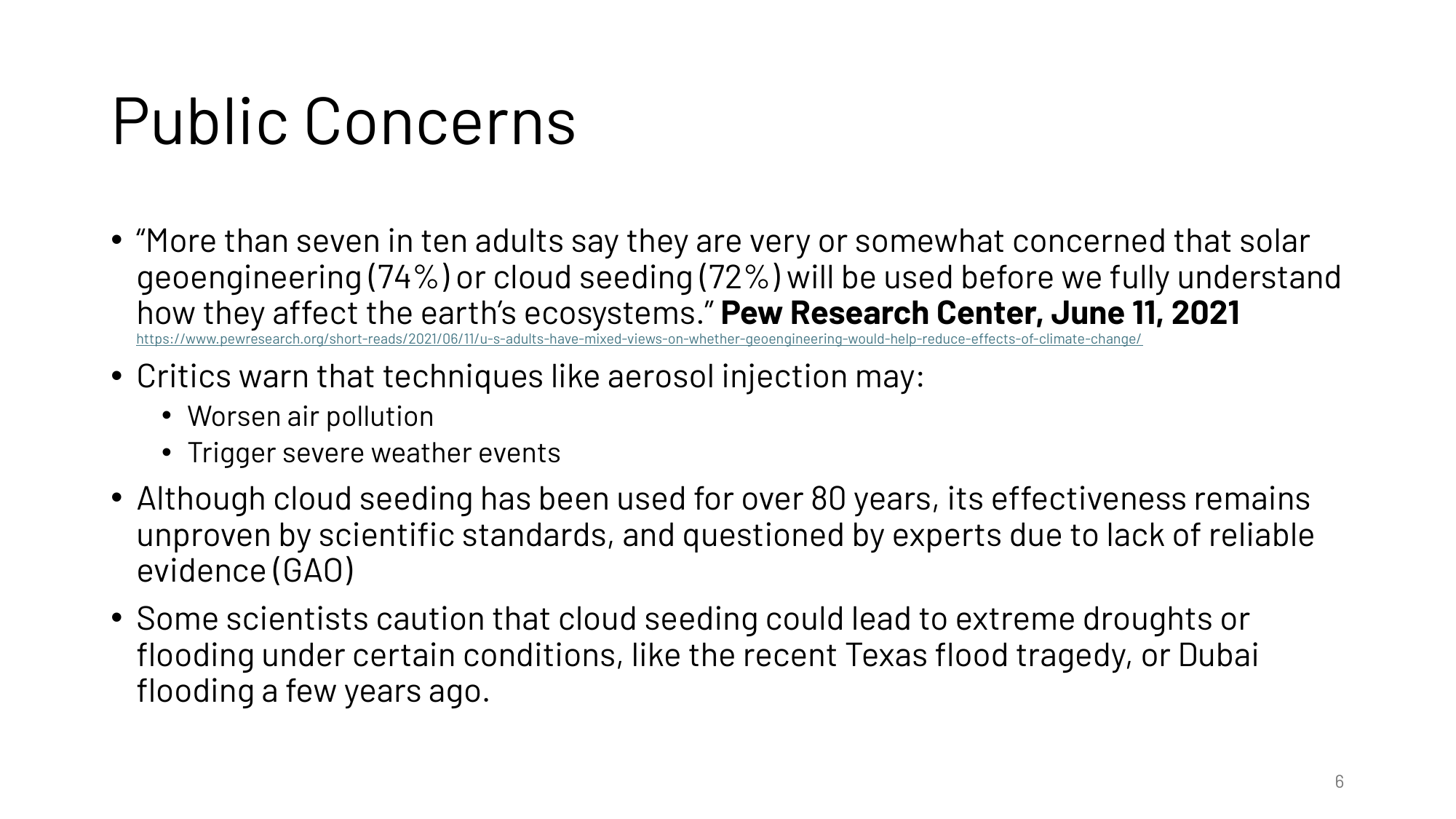

# Public Concerns
“More than seven in ten adults say they are very or somewhat concerned that solar geoengineering (74%) or cloud seeding (72%) will be used before we fully understand how they affect the earth’s ecosystems.” Pew Research Center, June 11, 2021 https://www.pewresearch.org/short-reads/2021/06/11/u-s-adults-have-mixed-views-on-whether-geoengineering-would-help-reduce-effects-of-climate-change/
Critics warn that techniques like aerosol injection may:
Worsen air pollution
Trigger severe weather events
Although cloud seeding has been used for over 80 years, its effectiveness remains unproven by scientific standards, and questioned by experts due to lack of reliable evidence (GAO)
Some scientists caution that cloud seeding could lead to extreme droughts or flooding under certain conditions, like the recent Texas flood tragedy, or Dubai flooding a few years ago.

6